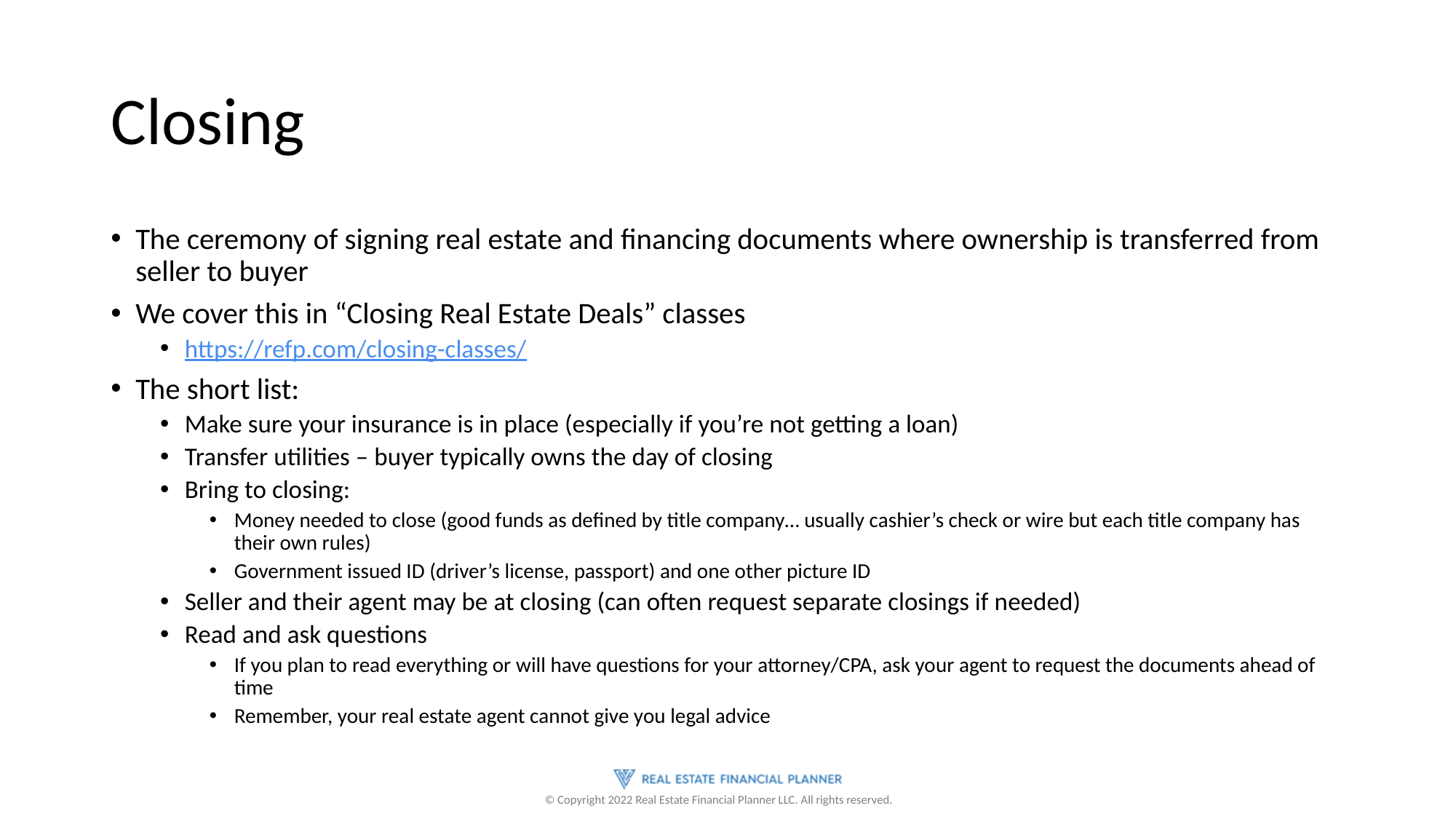

# Closing
The ceremony of signing real estate and financing documents where ownership is transferred from seller to buyer
We cover this in “Closing Real Estate Deals” classes
https://refp.com/closing-classes/
The short list:
Make sure your insurance is in place (especially if you’re not getting a loan)
Transfer utilities – buyer typically owns the day of closing
Bring to closing:
Money needed to close (good funds as defined by title company… usually cashier’s check or wire but each title company has their own rules)
Government issued ID (driver’s license, passport) and one other picture ID
Seller and their agent may be at closing (can often request separate closings if needed)
Read and ask questions
If you plan to read everything or will have questions for your attorney/CPA, ask your agent to request the documents ahead of time
Remember, your real estate agent cannot give you legal advice